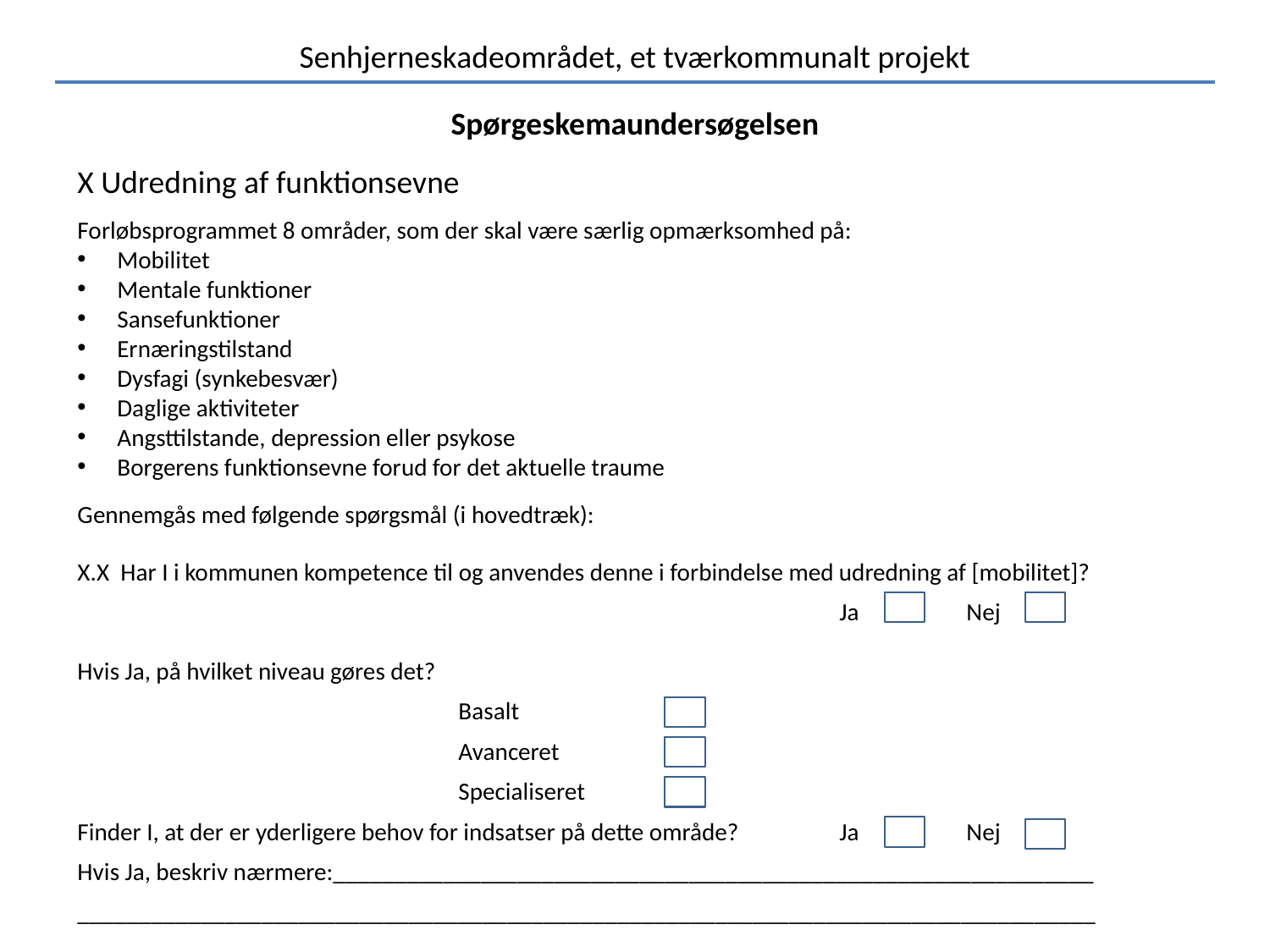

Senhjerneskadeområdet, et tværkommunalt projekt
Spørgeskemaundersøgelsen

X Udredning af funktionsevne
Forløbsprogrammet 8 områder, som der skal være særlig opmærksomhed på:
Mobilitet
Mentale funktioner
Sansefunktioner
Ernæringstilstand
Dysfagi (synkebesvær)
Daglige aktiviteter
Angsttilstande, depression eller psykose
Borgerens funktionsevne forud for det aktuelle traume
Gennemgås med følgende spørgsmål (i hovedtræk):

X.X  Har I i kommunen kompetence til og anvendes denne i forbindelse med udredning af [mobilitet]?
						Ja	Nej

Hvis Ja, på hvilket niveau gøres det?
			Basalt
			Avanceret
			Specialiseret
Finder I, at der er yderligere behov for indsatser på dette område?	Ja	Nej
Hvis Ja, beskriv nærmere:______________________________________________________________
___________________________________________________________________________________